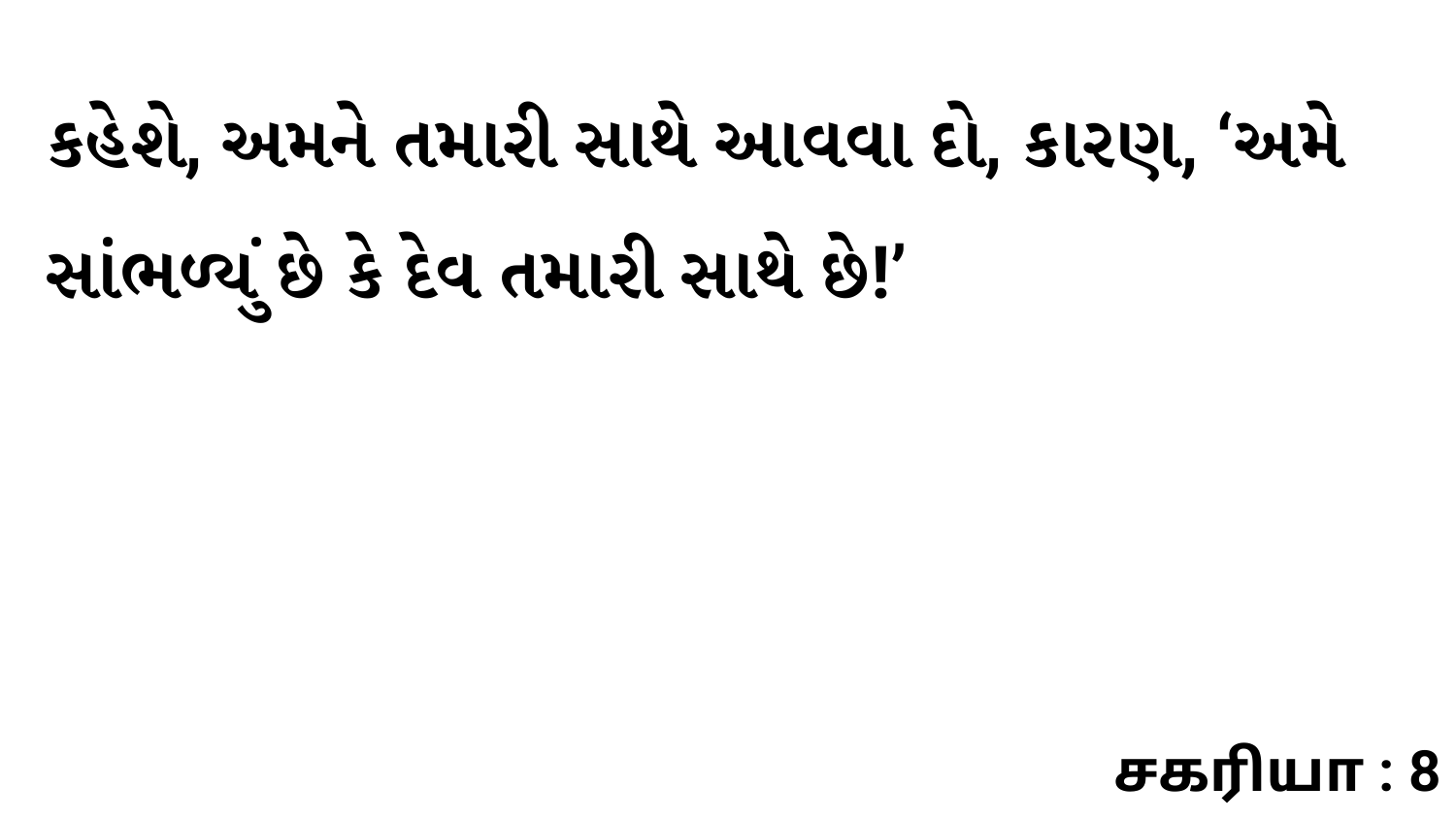

કહેશે, અમને તમારી સાથે આવવા દો, કારણ, ‘અમે સાંભળ્યું છે કે દેવ તમારી સાથે છે!’
சகரியா : 8